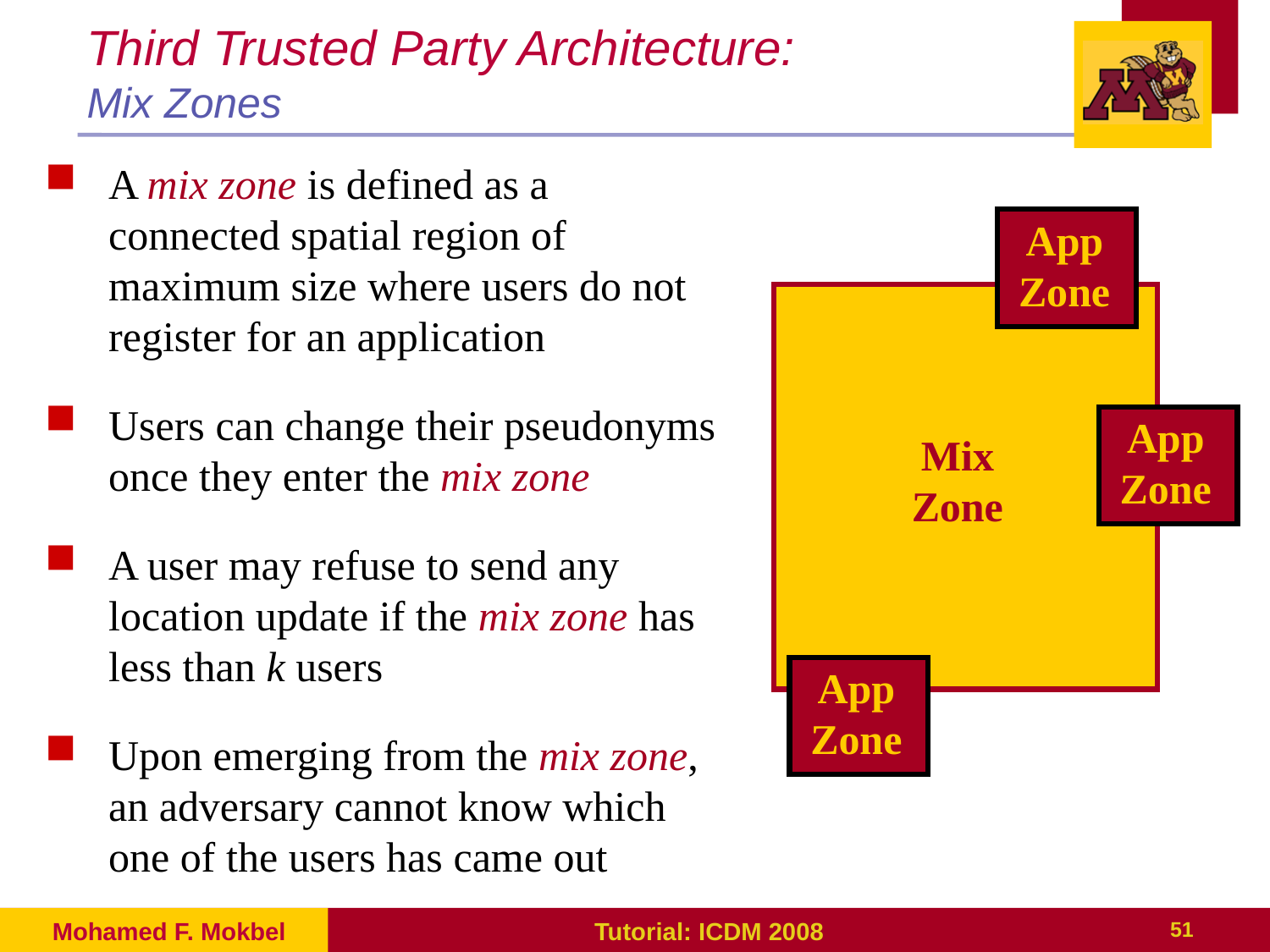

# Third Trusted Party Architecture: Mix Zones
A mix zone is defined as a connected spatial region of maximum size where users do not register for an application

Users can change their pseudonyms once they enter the mix zone

A user may refuse to send any location update if the mix zone has less than k users

Upon emerging from the mix zone, an adversary cannot know which one of the users has came out
App Zone

App Zone

Mix Zone
App Zone

Mohamed F. Mokbel
Tutorial: ICDM 2008
51